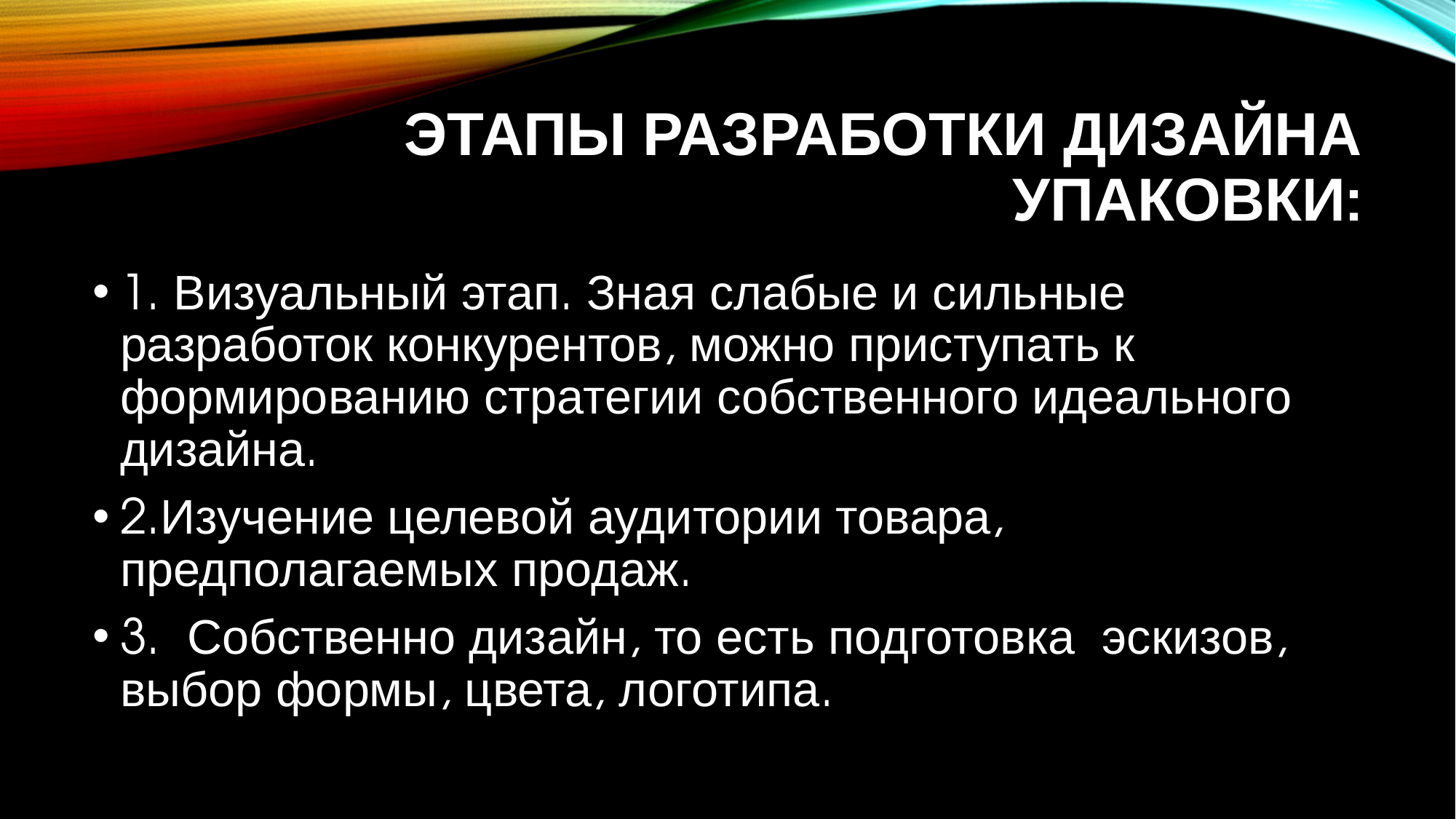

# Этапы разработки дизайна упаковки:
1. Визуальный этап. Зная слабые и сильные разработок конкурентов, можно приступать к формированию стратегии собственного идеального дизайна.
2.Изучение целевой аудитории товара, предполагаемых продаж.
3.  Собственно дизайн, то есть подготовка  эскизов, выбор формы, цвета, логотипа.